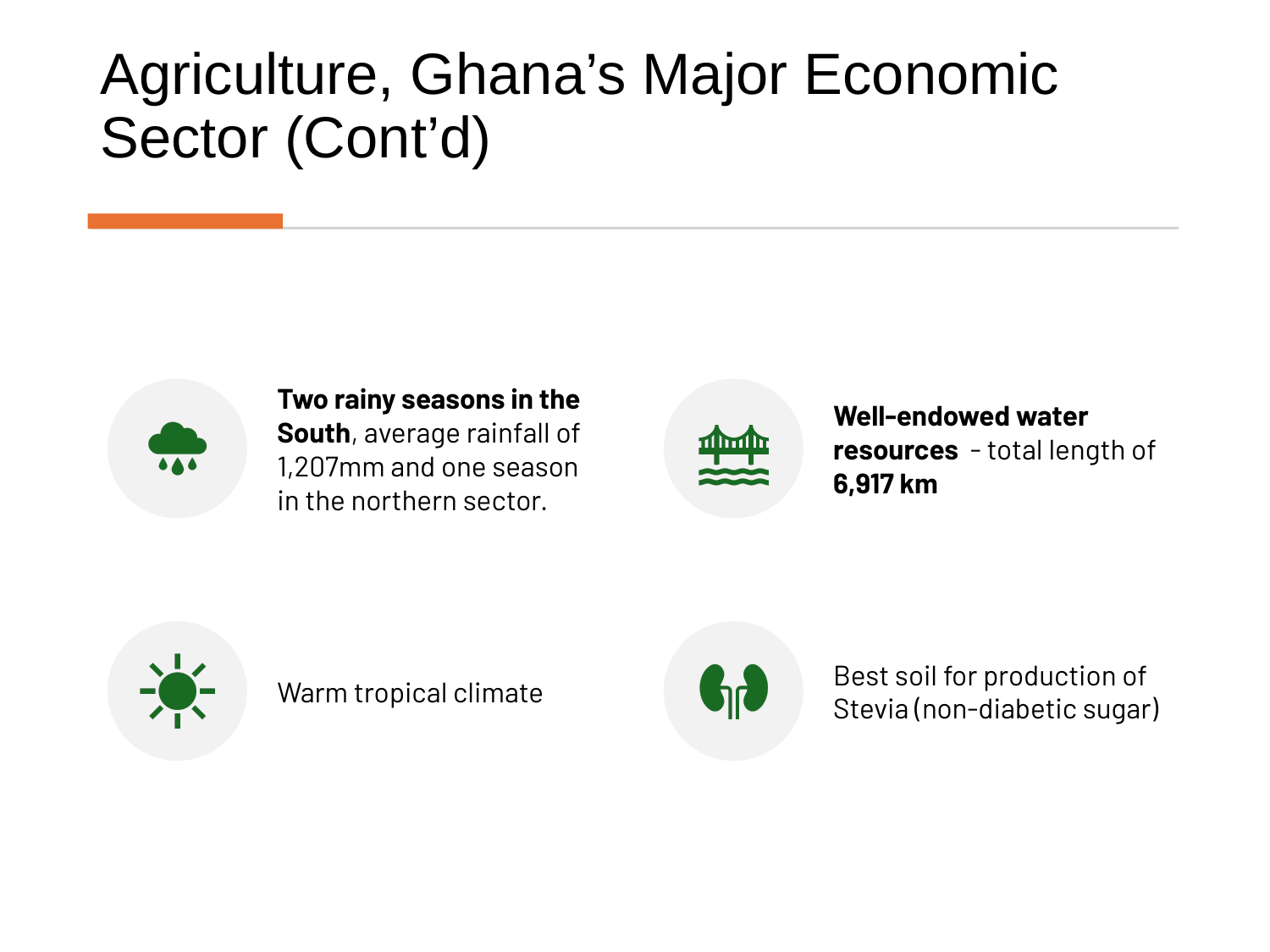

# Agriculture, Ghana’s Major Economic Sector (Cont’d)

Two rainy seasons in the South, average rainfall of 1,207mm and one season in the northern sector.
Well-endowed water resources  - total length of 6,917 km
Warm tropical climate
Best soil for production of Stevia (non-diabetic sugar)